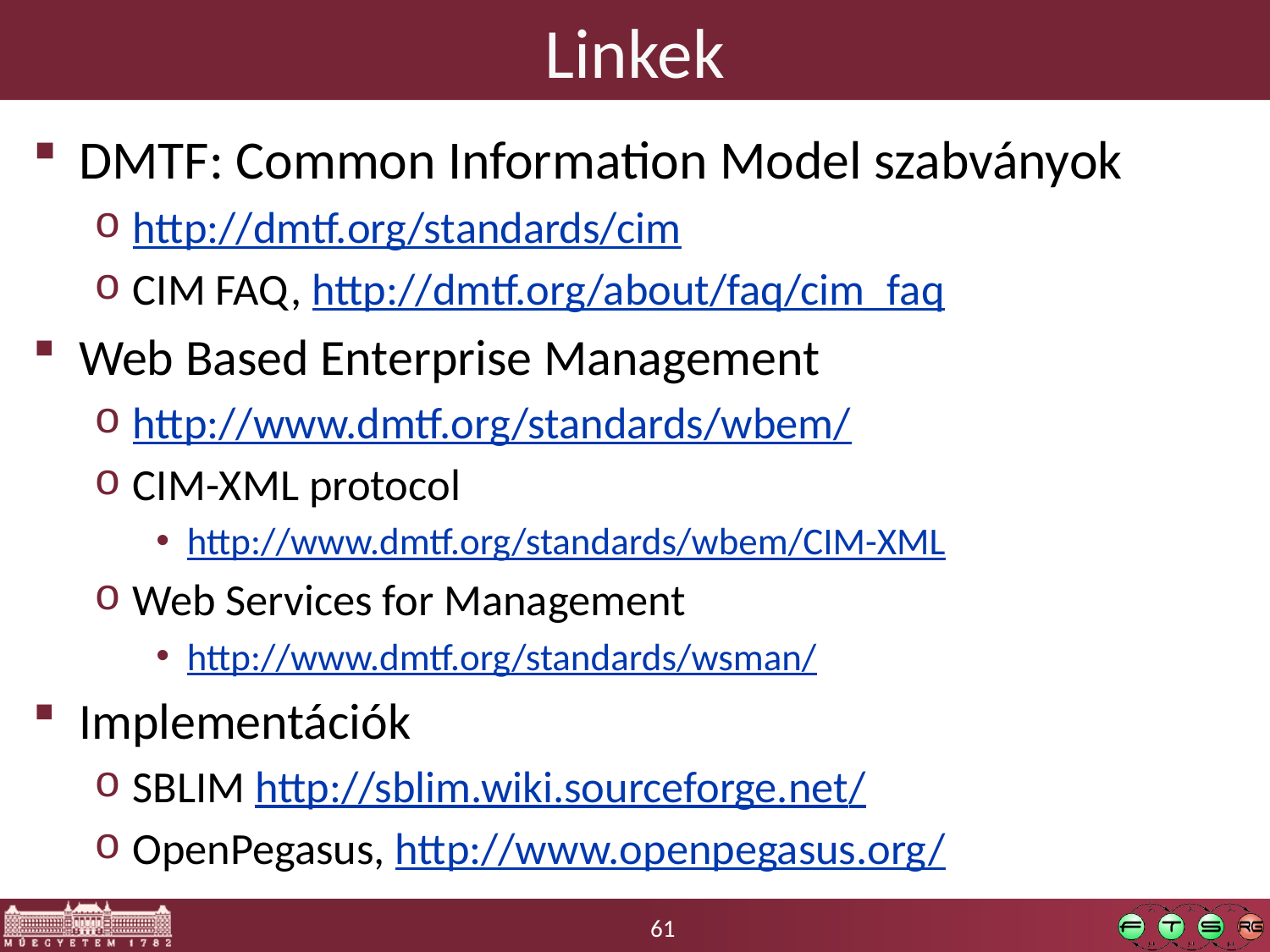

# Linkek
DMTF: Common Information Model szabványok
http://dmtf.org/standards/cim
CIM FAQ, http://dmtf.org/about/faq/cim_faq
Web Based Enterprise Management
http://www.dmtf.org/standards/wbem/
CIM-XML protocol
http://www.dmtf.org/standards/wbem/CIM-XML
Web Services for Management
http://www.dmtf.org/standards/wsman/
Implementációk
SBLIM http://sblim.wiki.sourceforge.net/
OpenPegasus, http://www.openpegasus.org/